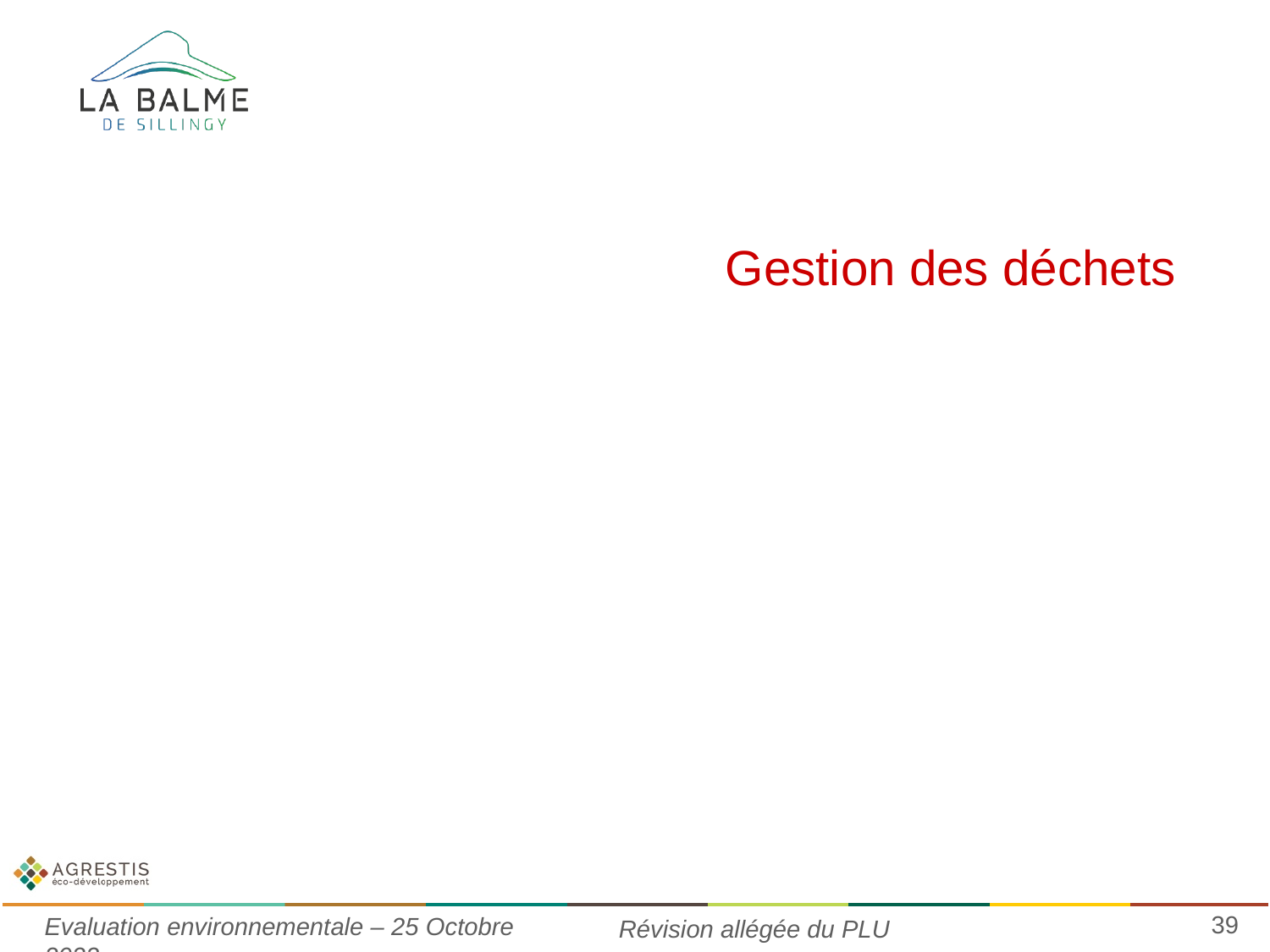

# Gestion des déchets

39
Evaluation environnementale – 25 Octobre 2022
Révision allégée du PLU